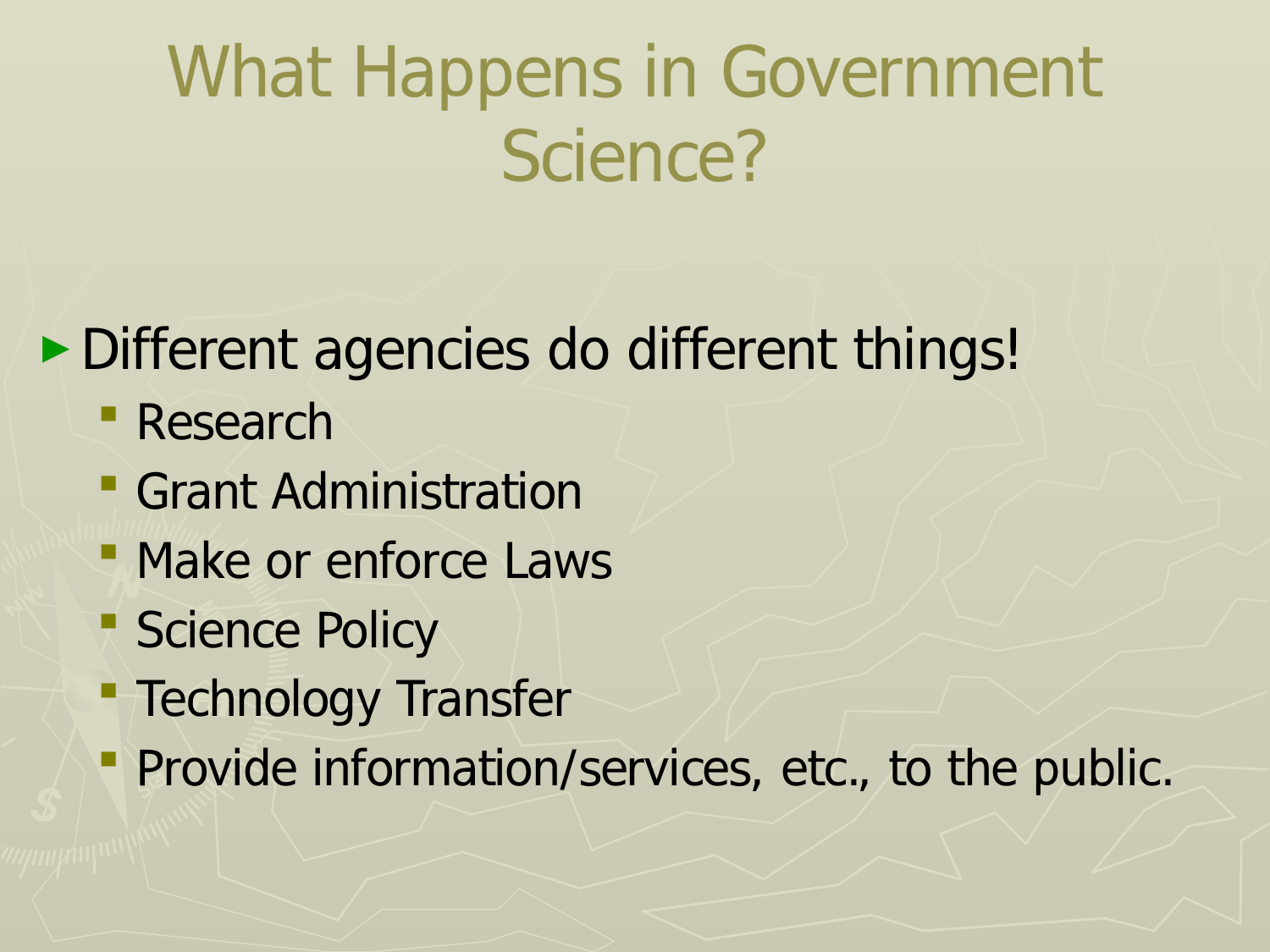

# What Happens in Government Science?
Different agencies do different things!
Research
Grant Administration
Make or enforce Laws
Science Policy
Technology Transfer
Provide information/services, etc., to the public.